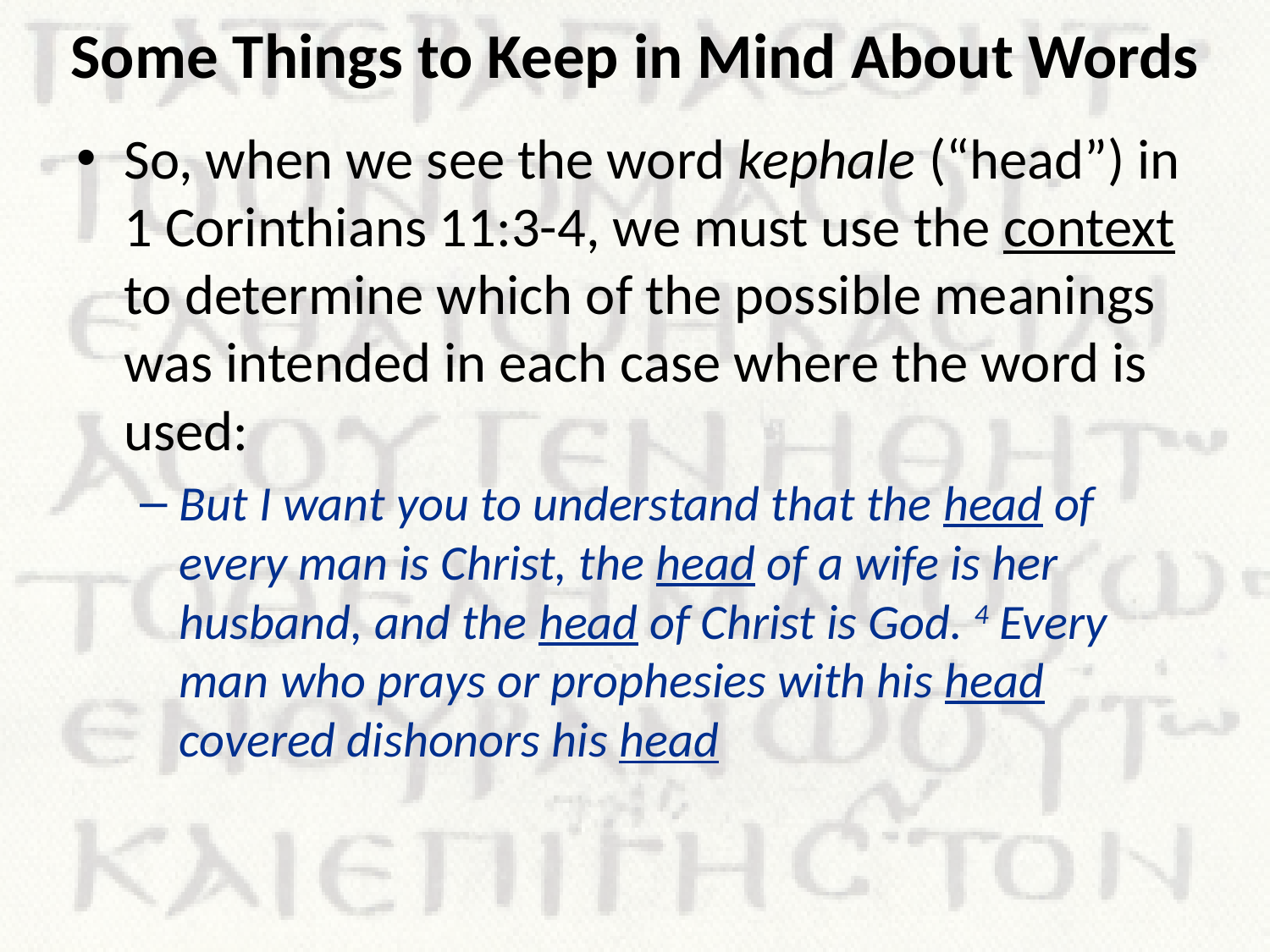

# Some Things to Keep in Mind About Words
So, when we see the word kephale (“head”) in 1 Corinthians 11:3-4, we must use the context to determine which of the possible meanings was intended in each case where the word is used:
But I want you to understand that the head of every man is Christ, the head of a wife is her husband, and the head of Christ is God. 4 Every man who prays or prophesies with his head covered dishonors his head